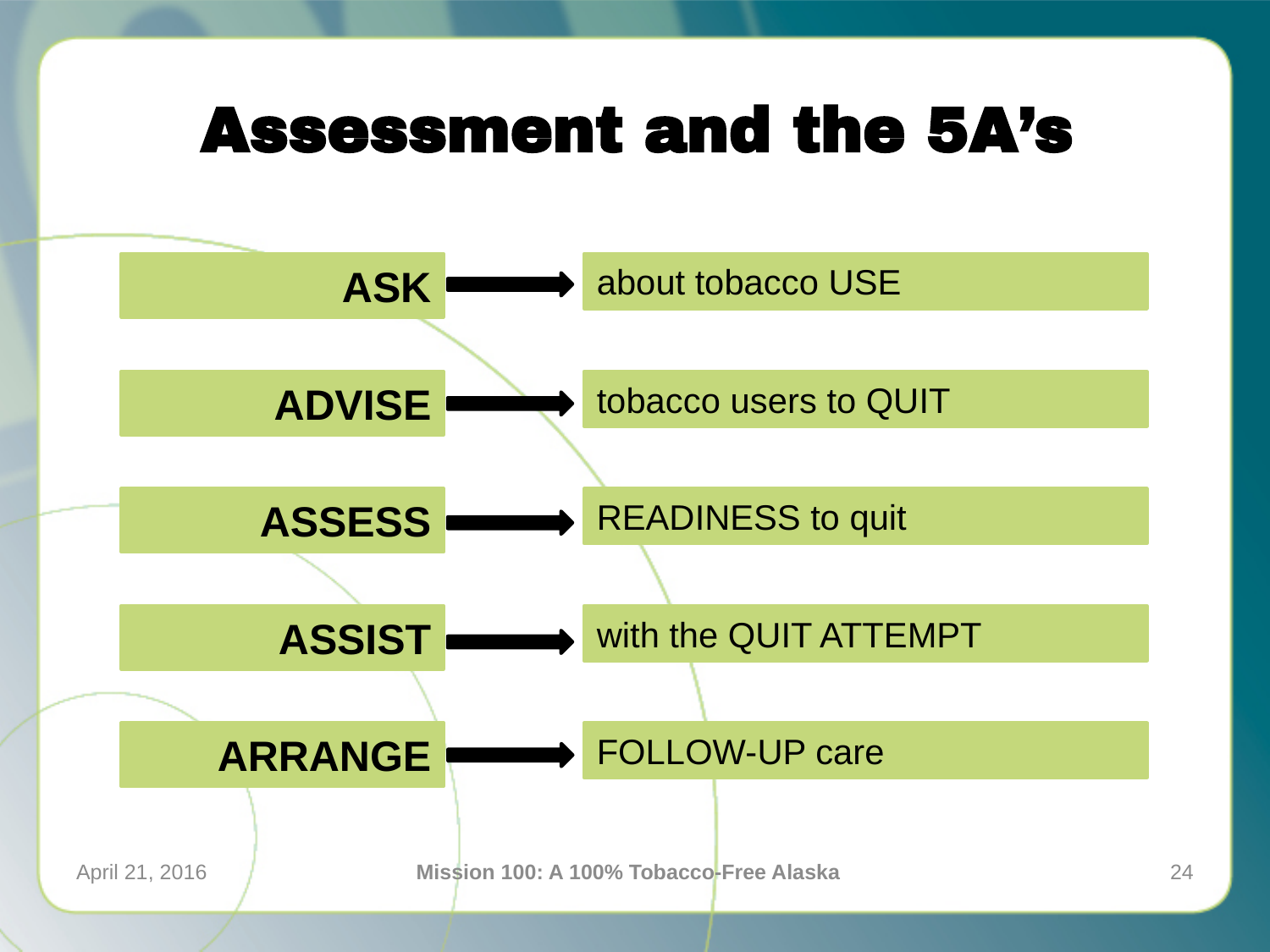

Assessment and the 5A’s

ASK
about tobacco USE

ADVISE
tobacco users to QUIT

ASSESS
READINESS to quit

ASSIST
with the QUIT ATTEMPT

ARRANGE
FOLLOW-UP care
April 21, 2016
Mission 100: A 100% Tobacco-Free Alaska
24